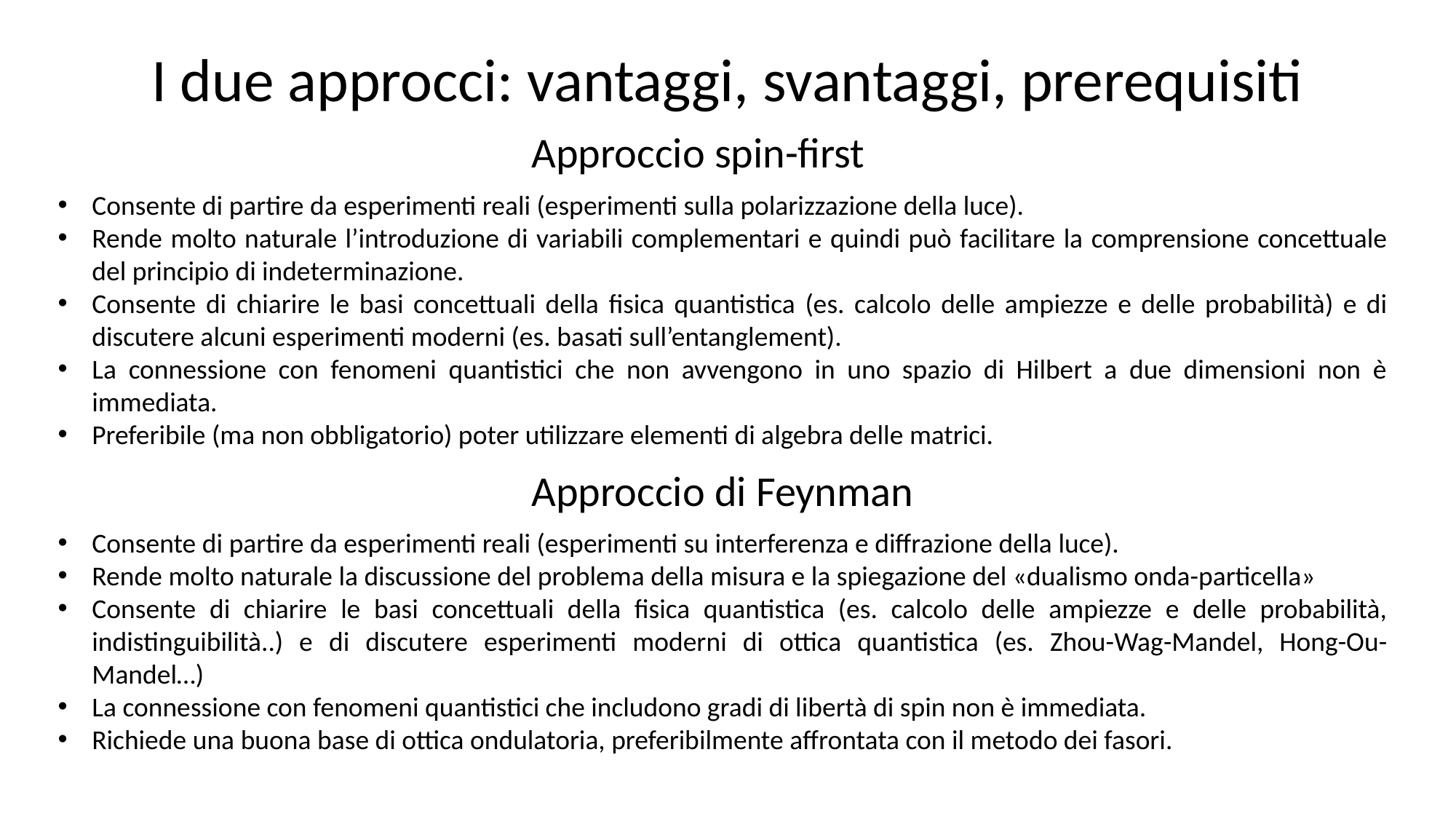

I due approcci: vantaggi, svantaggi, prerequisiti
Approccio spin-first
Consente di partire da esperimenti reali (esperimenti sulla polarizzazione della luce).
Rende molto naturale l’introduzione di variabili complementari e quindi può facilitare la comprensione concettuale del principio di indeterminazione.
Consente di chiarire le basi concettuali della fisica quantistica (es. calcolo delle ampiezze e delle probabilità) e di discutere alcuni esperimenti moderni (es. basati sull’entanglement).
La connessione con fenomeni quantistici che non avvengono in uno spazio di Hilbert a due dimensioni non è immediata.
Preferibile (ma non obbligatorio) poter utilizzare elementi di algebra delle matrici.
Approccio di Feynman
Consente di partire da esperimenti reali (esperimenti su interferenza e diffrazione della luce).
Rende molto naturale la discussione del problema della misura e la spiegazione del «dualismo onda-particella»
Consente di chiarire le basi concettuali della fisica quantistica (es. calcolo delle ampiezze e delle probabilità, indistinguibilità..) e di discutere esperimenti moderni di ottica quantistica (es. Zhou-Wag-Mandel, Hong-Ou-Mandel…)
La connessione con fenomeni quantistici che includono gradi di libertà di spin non è immediata.
Richiede una buona base di ottica ondulatoria, preferibilmente affrontata con il metodo dei fasori.